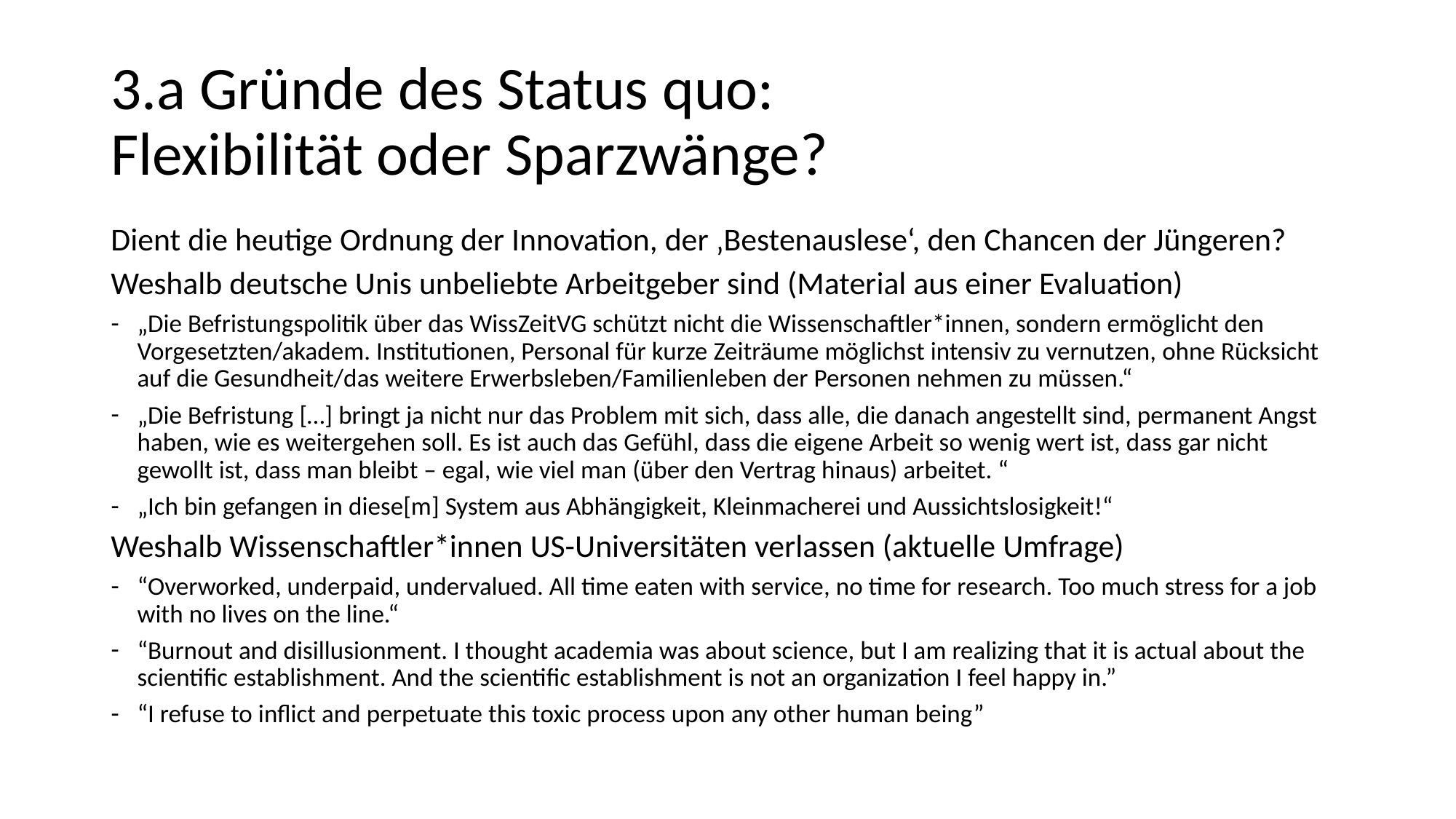

# 3.a Gründe des Status quo: Flexibilität oder Sparzwänge?
Dient die heutige Ordnung der Innovation, der ‚Bestenauslese‘, den Chancen der Jüngeren?
Weshalb deutsche Unis unbeliebte Arbeitgeber sind (Material aus einer Evaluation)
„Die Befristungspolitik über das WissZeitVG schützt nicht die Wissenschaftler*innen, sondern ermöglicht den Vorgesetzten/akadem. Institutionen, Personal für kurze Zeiträume möglichst intensiv zu vernutzen, ohne Rücksicht auf die Gesundheit/das weitere Erwerbsleben/Familienleben der Personen nehmen zu müssen.“
„Die Befristung […] bringt ja nicht nur das Problem mit sich, dass alle, die danach angestellt sind, permanent Angst haben, wie es weitergehen soll. Es ist auch das Gefühl, dass die eigene Arbeit so wenig wert ist, dass gar nicht gewollt ist, dass man bleibt – egal, wie viel man (über den Vertrag hinaus) arbeitet. “
„Ich bin gefangen in diese[m] System aus Abhängigkeit, Kleinmacherei und Aussichtslosigkeit!“
Weshalb Wissenschaftler*innen US-Universitäten verlassen (aktuelle Umfrage)
“Overworked, underpaid, undervalued. All time eaten with service, no time for research. Too much stress for a job with no lives on the line.“
“Burnout and disillusionment. I thought academia was about science, but I am realizing that it is actual about the scientific establishment. And the scientific establishment is not an organization I feel happy in.”
“I refuse to inflict and perpetuate this toxic process upon any other human being”